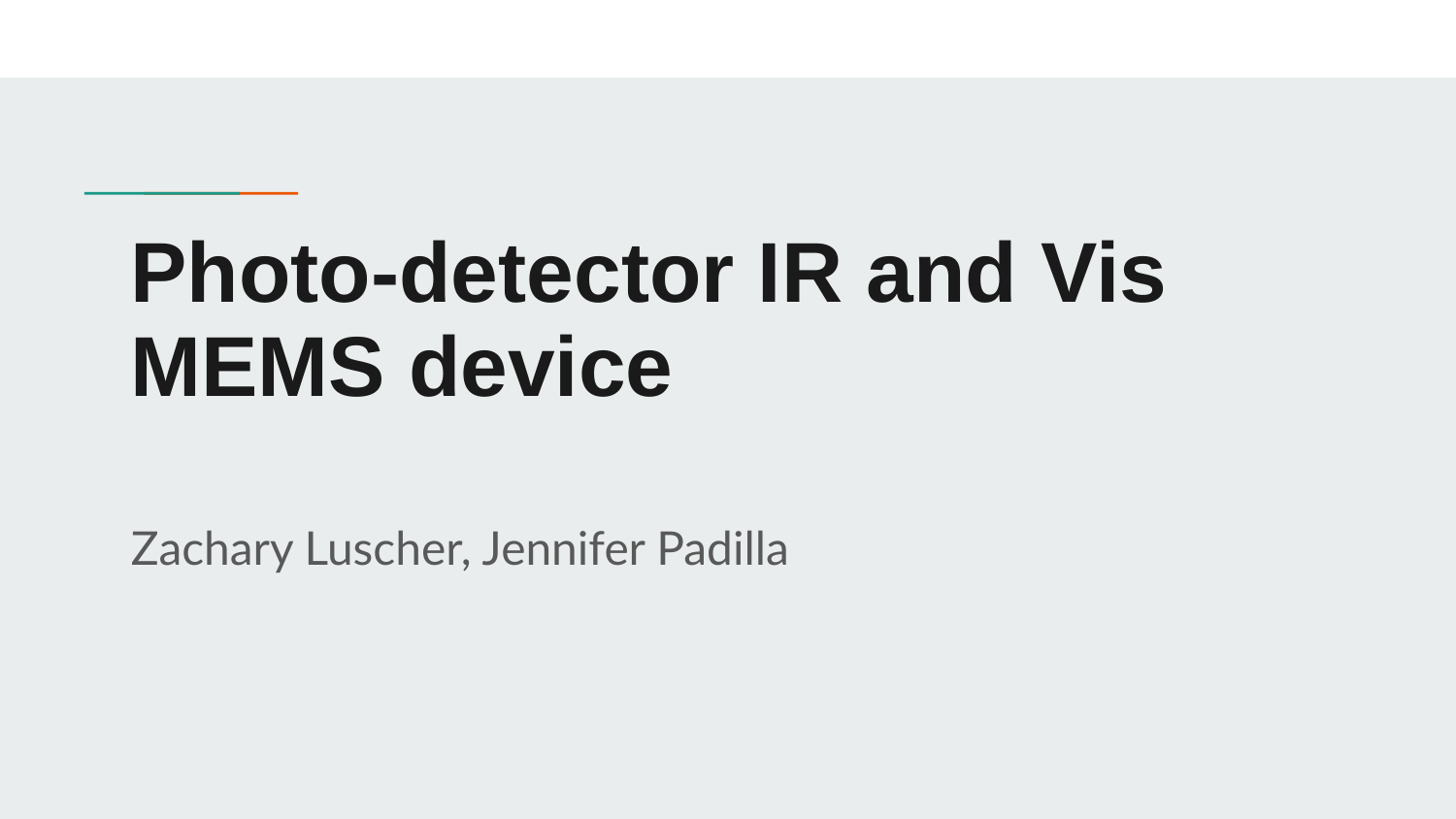

# Photo-detector IR and Vis
MEMS device
Zachary Luscher, Jennifer Padilla